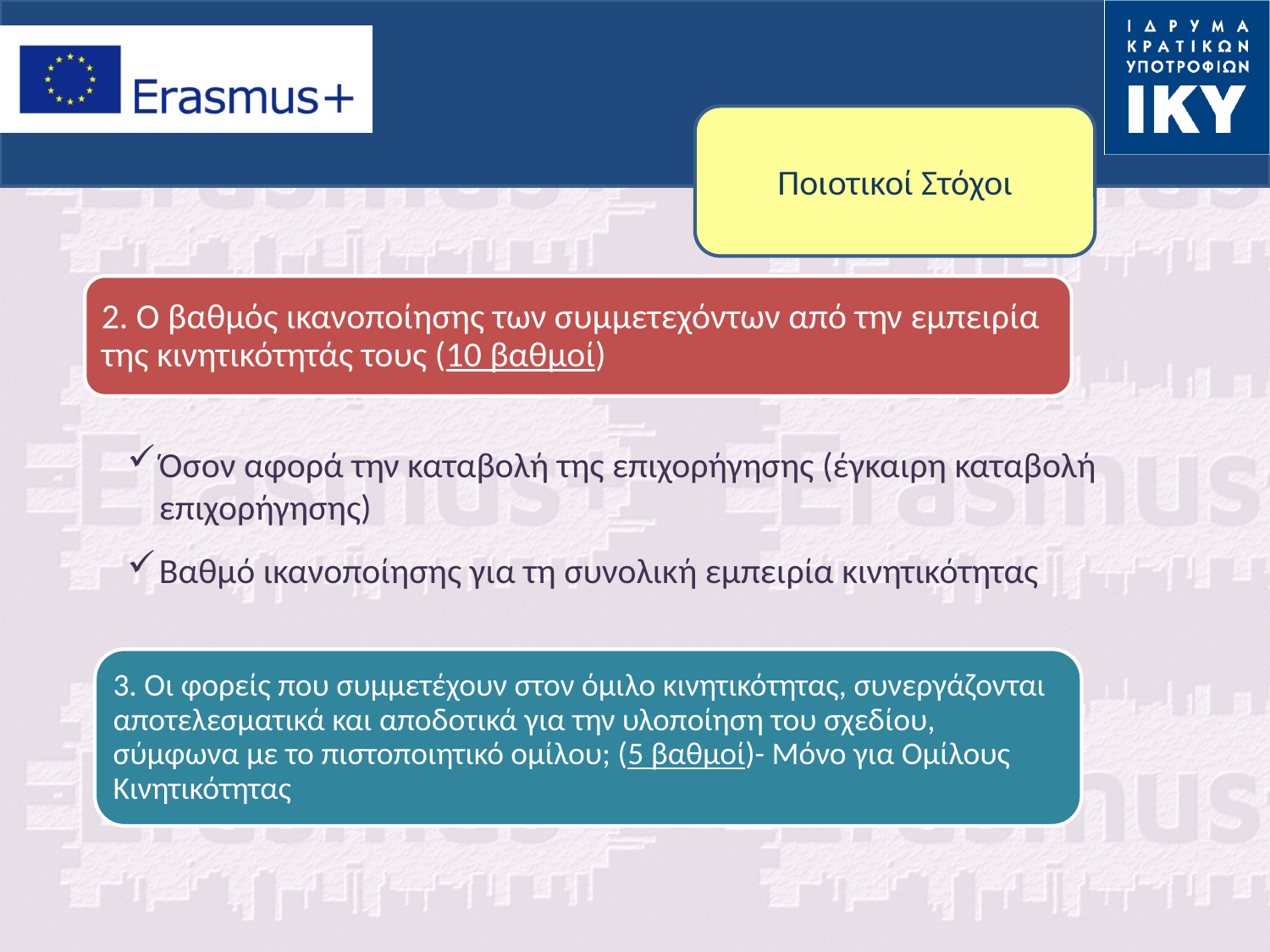

Ποιοτικοί Στόχοι
2. Ο βαθμός ικανοποίησης των συμμετεχόντων από την εμπειρία της κινητικότητάς τους (10 βαθμοί)
Όσον αφορά την καταβολή της επιχορήγησης (έγκαιρη καταβολή επιχορήγησης)
Βαθμό ικανοποίησης για τη συνολική εμπειρία κινητικότητας
3. Οι φορείς που συμμετέχουν στον όμιλο κινητικότητας, συνεργάζονται αποτελεσματικά και αποδοτικά για την υλοποίηση του σχεδίου, σύμφωνα με το πιστοποιητικό ομίλου; (5 βαθμοί)- Μόνο για Ομίλους Κινητικότητας